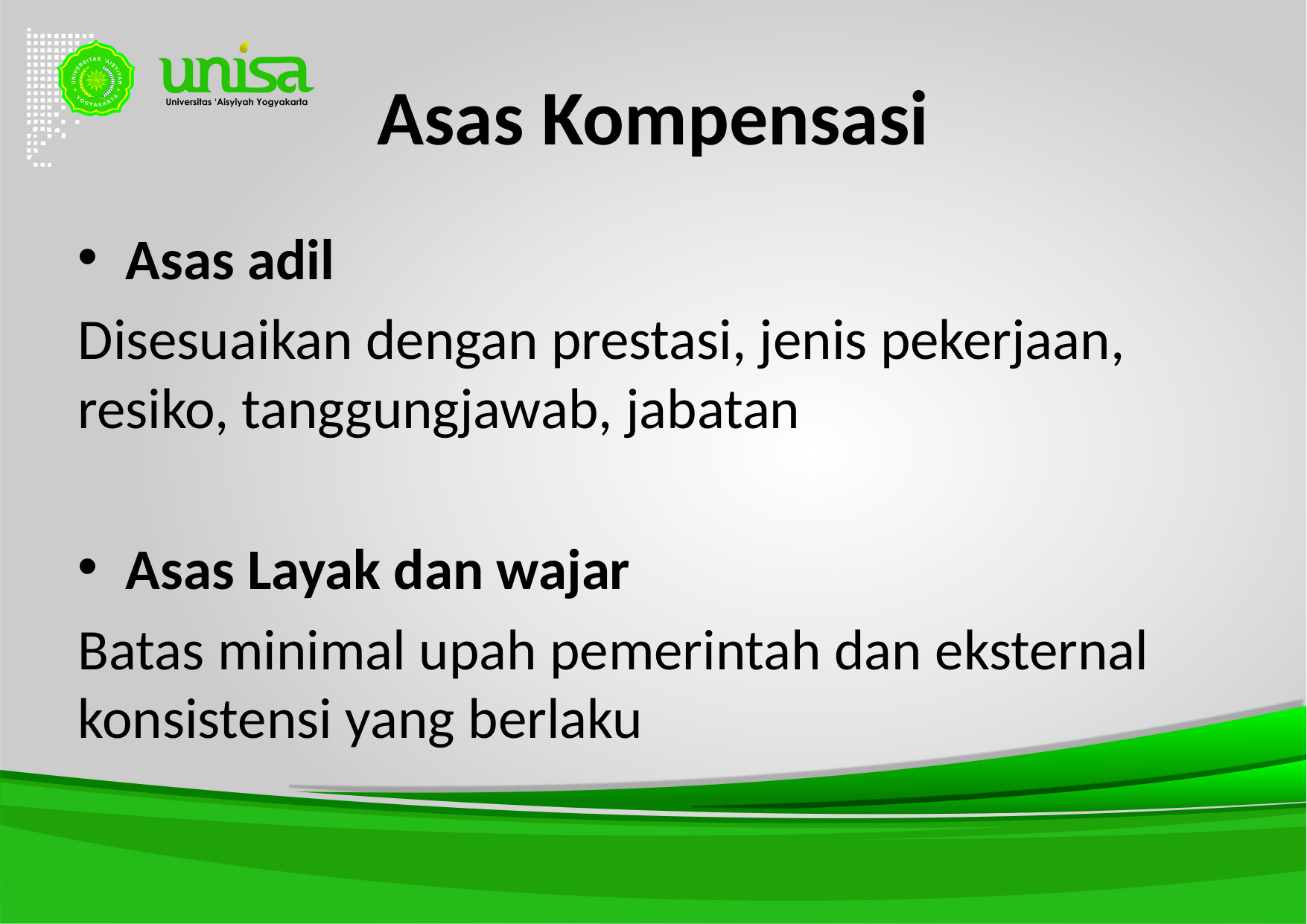

# Asas Kompensasi
Asas adil
Disesuaikan dengan prestasi, jenis pekerjaan, resiko, tanggungjawab, jabatan

Asas Layak dan wajar
Batas minimal upah pemerintah dan eksternal konsistensi yang berlaku